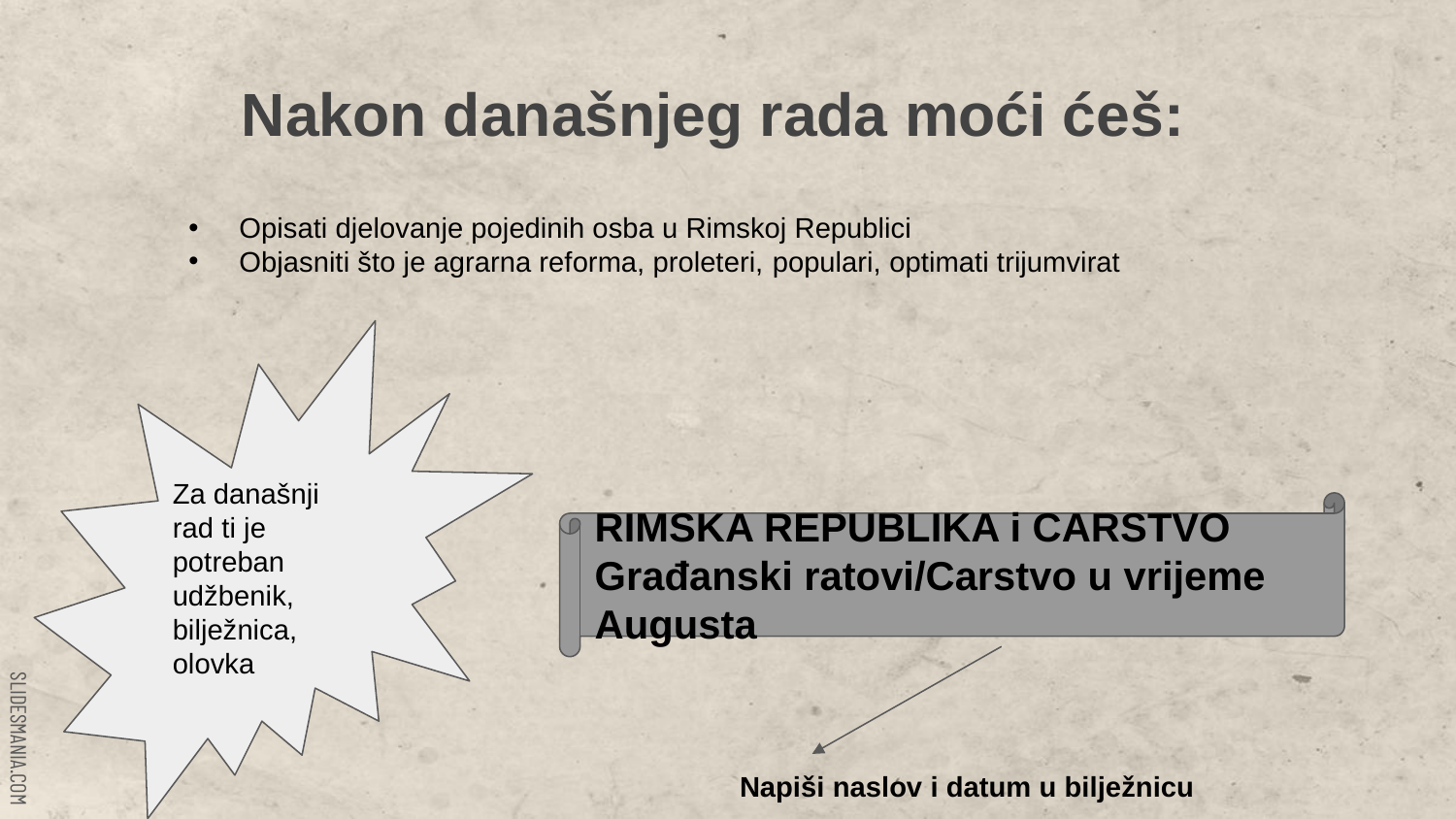

# Nakon današnjeg rada moći ćeš:
Opisati djelovanje pojedinih osba u Rimskoj Republici
Objasniti što je agrarna reforma, proleteri, populari, optimati trijumvirat
Za današnji rad ti je potreban udžbenik, bilježnica, olovka
RIMSKA REPUBLIKA i CARSTVO
Građanski ratovi/Carstvo u vrijeme Augusta
Napiši naslov i datum u bilježnicu